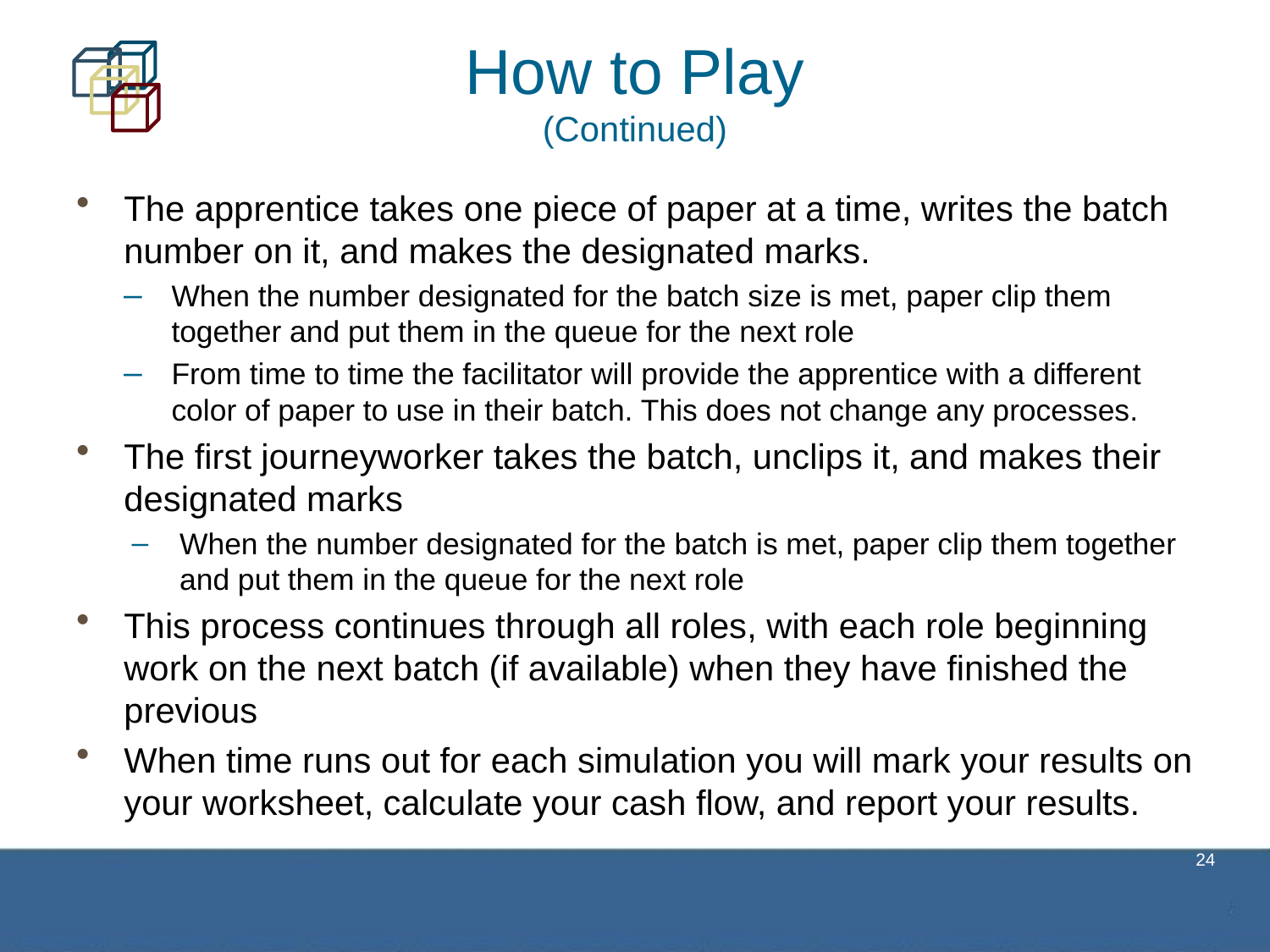

# How to Play (Continued)

The apprentice takes one piece of paper at a time, writes the batch number on it, and makes the designated marks.
When the number designated for the batch size is met, paper clip them together and put them in the queue for the next role
From time to time the facilitator will provide the apprentice with a different color of paper to use in their batch. This does not change any processes.
The first journeyworker takes the batch, unclips it, and makes their designated marks
When the number designated for the batch is met, paper clip them together and put them in the queue for the next role
This process continues through all roles, with each role beginning work on the next batch (if available) when they have finished the previous
When time runs out for each simulation you will mark your results on your worksheet, calculate your cash flow, and report your results.